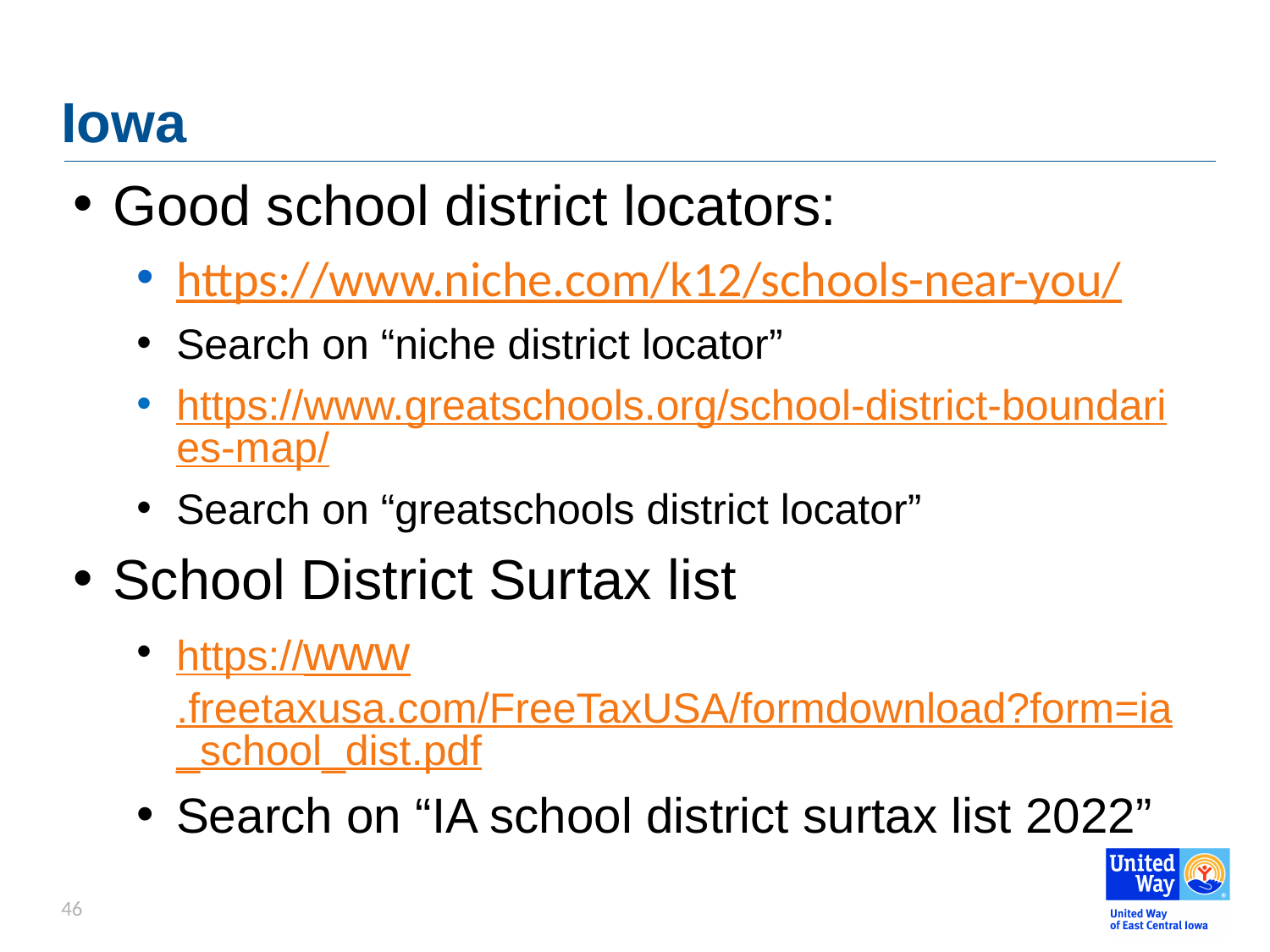

# Iowa
Good school district locators:
https://www.niche.com/k12/schools-near-you/
Search on “niche district locator”
https://www.greatschools.org/school-district-boundaries-map/
Search on “greatschools district locator”
School District Surtax list
https://www.freetaxusa.com/FreeTaxUSA/formdownload?form=ia_school_dist.pdf
Search on “IA school district surtax list 2022”
46